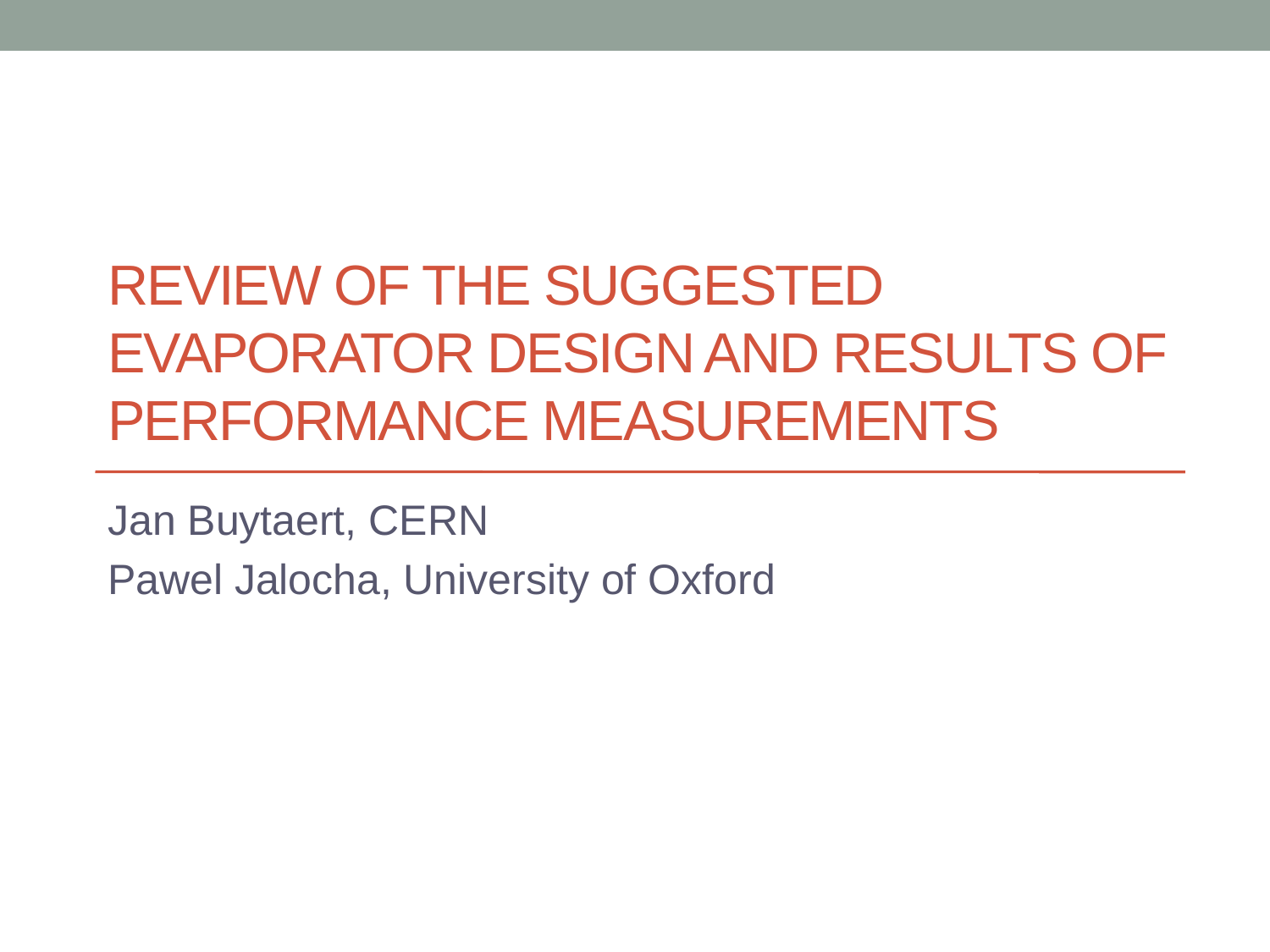

# Review of the suggested evaporator design and results of performance measurements
Jan Buytaert, CERN
Pawel Jalocha, University of Oxford